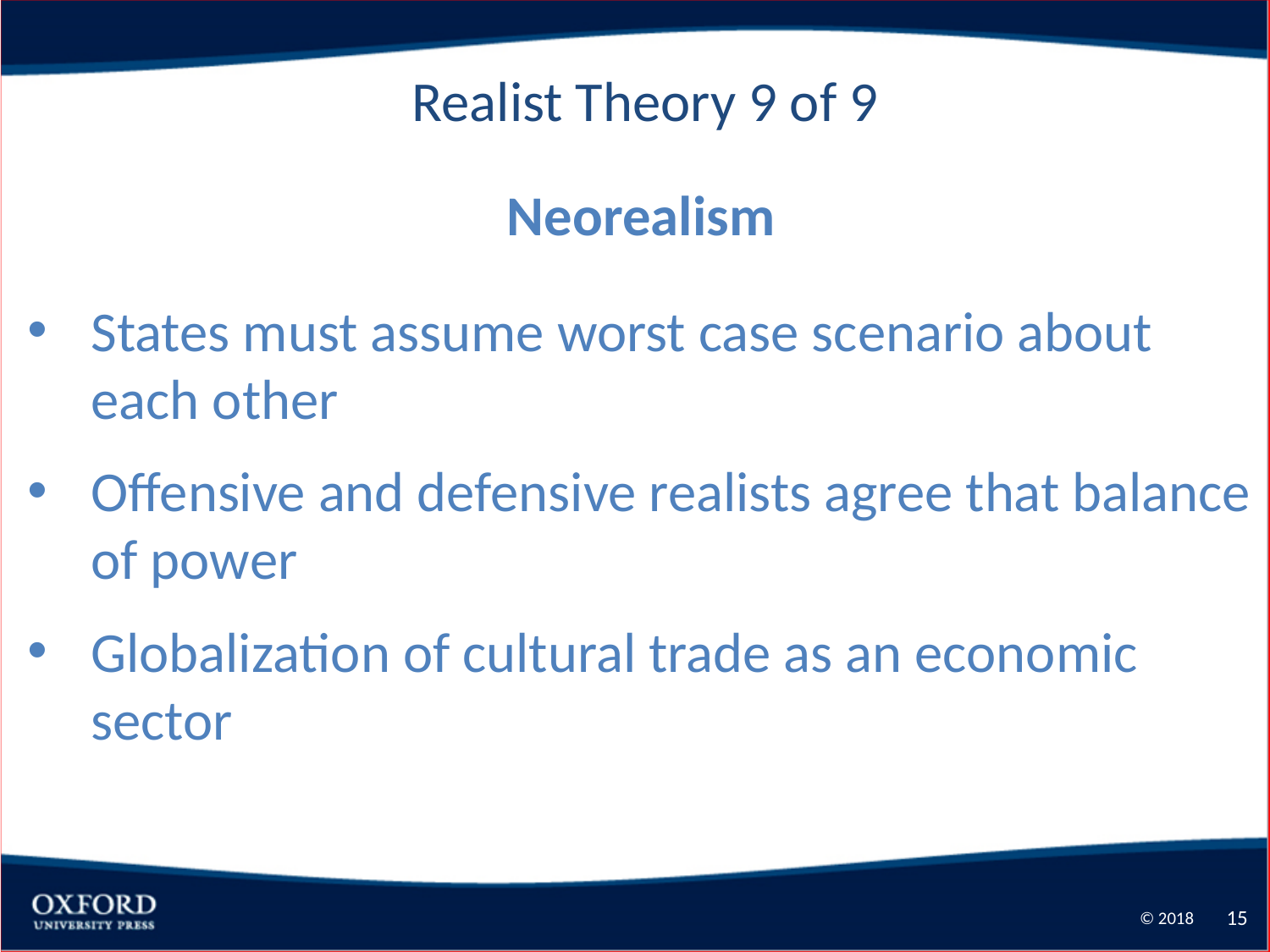

Realist Theory 9 of 9
 Neorealism
States must assume worst case scenario about each other
Offensive and defensive realists agree that balance of power
Globalization of cultural trade as an economic sector